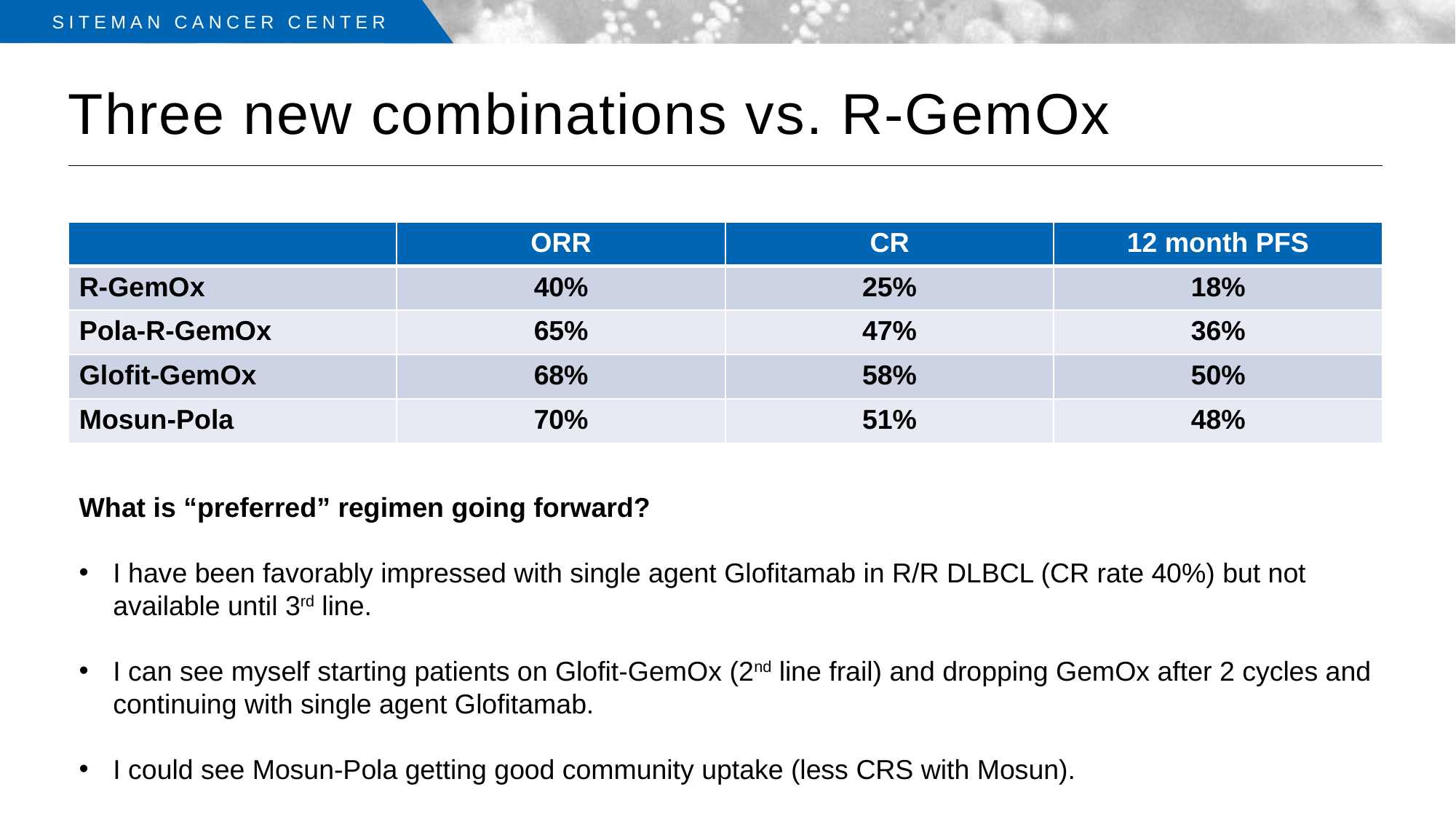

# Three new combinations vs. R-GemOx
|  | ORR | CR | 12 month PFS |
| --- | --- | --- | --- |
| R-GemOx | 40% | 25% | 18% |
| Pola-R-GemOx | 65% | 47% | 36% |
| Glofit-GemOx | 68% | 58% | 50% |
| Mosun-Pola | 70% | 51% | 48% |
What is “preferred” regimen going forward?

I have been favorably impressed with single agent Glofitamab in R/R DLBCL (CR rate 40%) but not available until 3rd line.

I can see myself starting patients on Glofit-GemOx (2nd line frail) and dropping GemOx after 2 cycles and continuing with single agent Glofitamab.

I could see Mosun-Pola getting good community uptake (less CRS with Mosun).